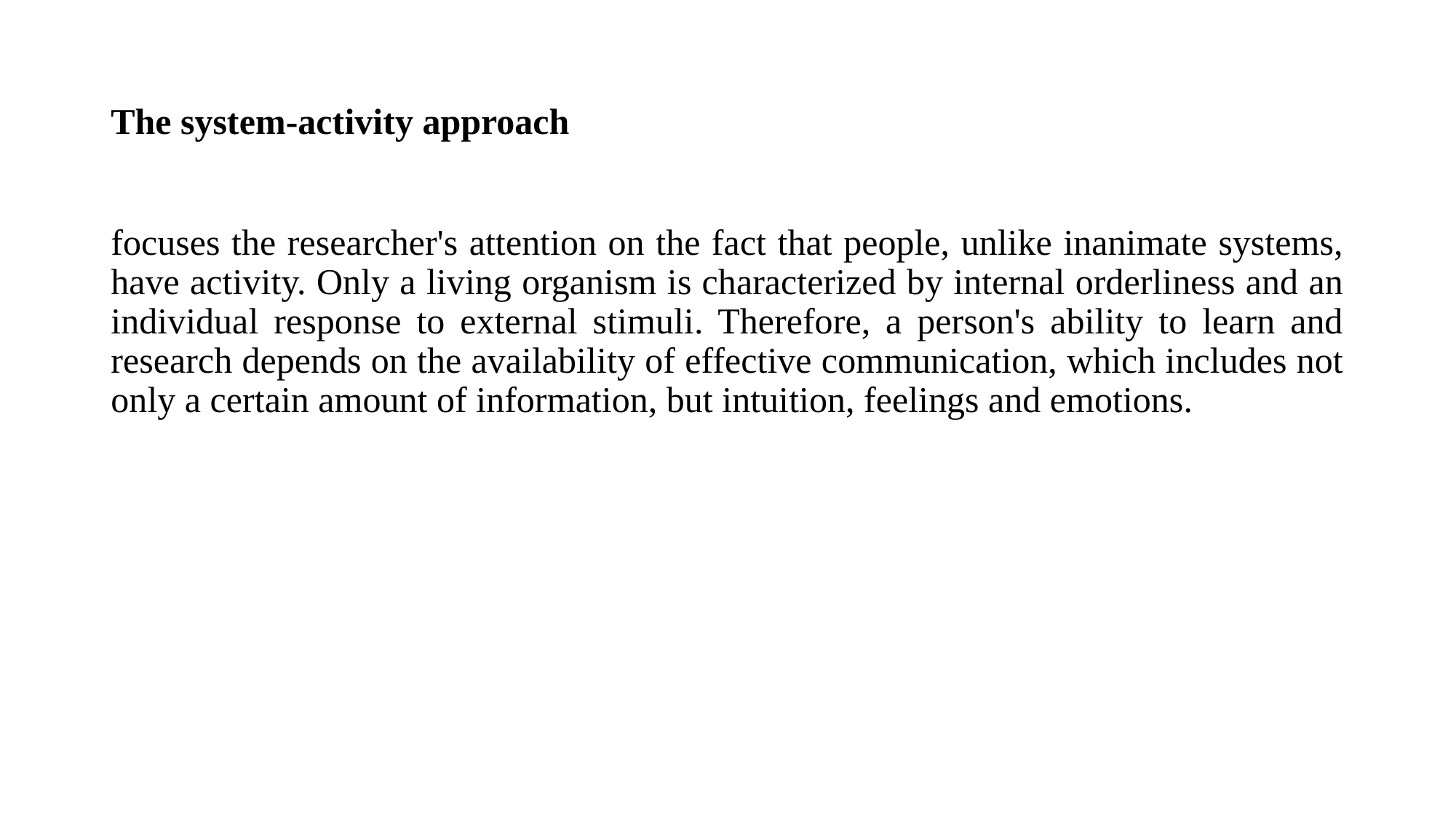

# The system-activity approach
focuses the researcher's attention on the fact that people, unlike inanimate systems, have activity. Only a living organism is characterized by internal orderliness and an individual response to external stimuli. Therefore, a person's ability to learn and research depends on the availability of effective communication, which includes not only a certain amount of information, but intuition, feelings and emotions.